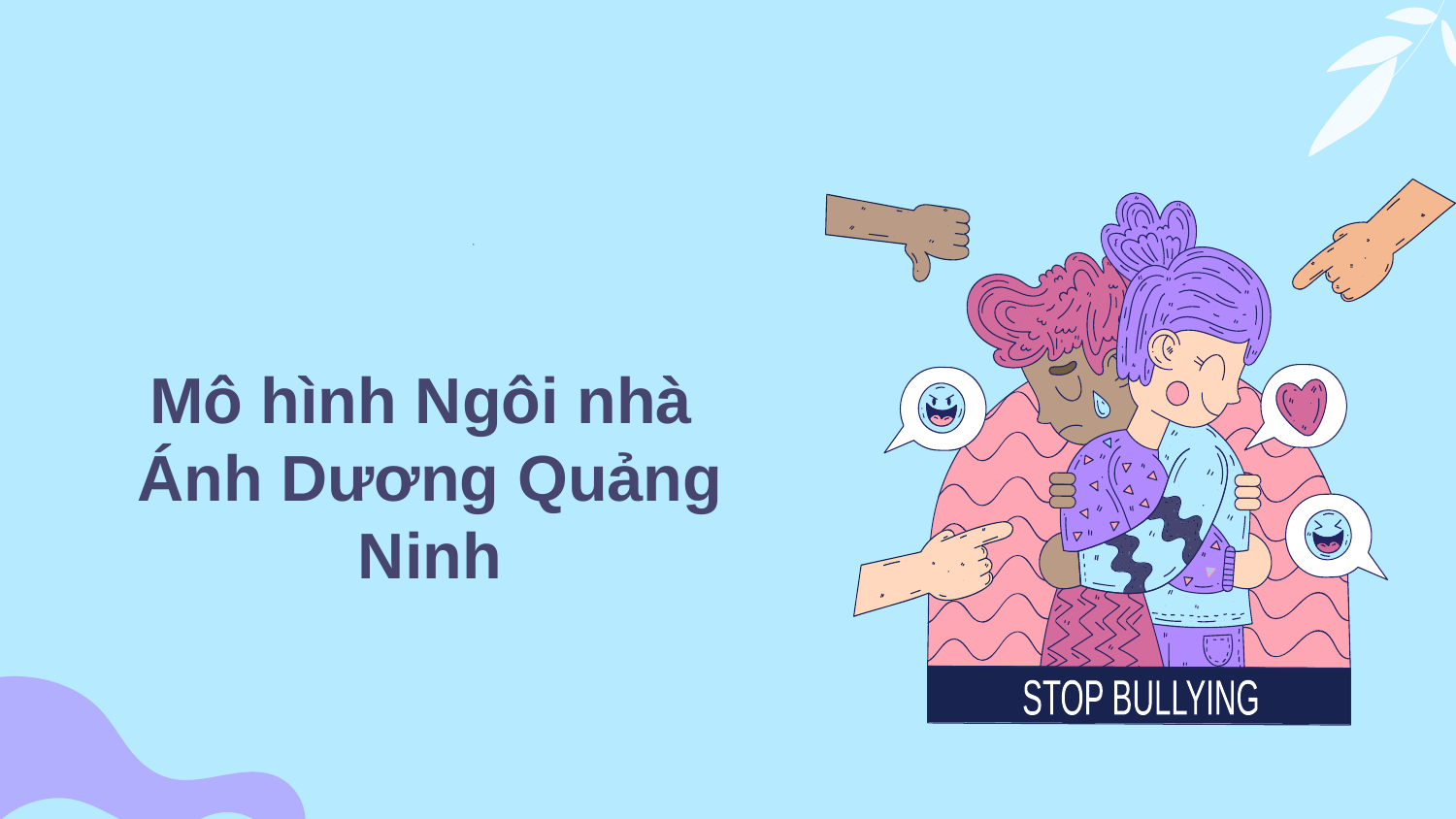

STOP BULLYING

# Mô hình Ngôi nhà Ánh Dương Quảng Ninh